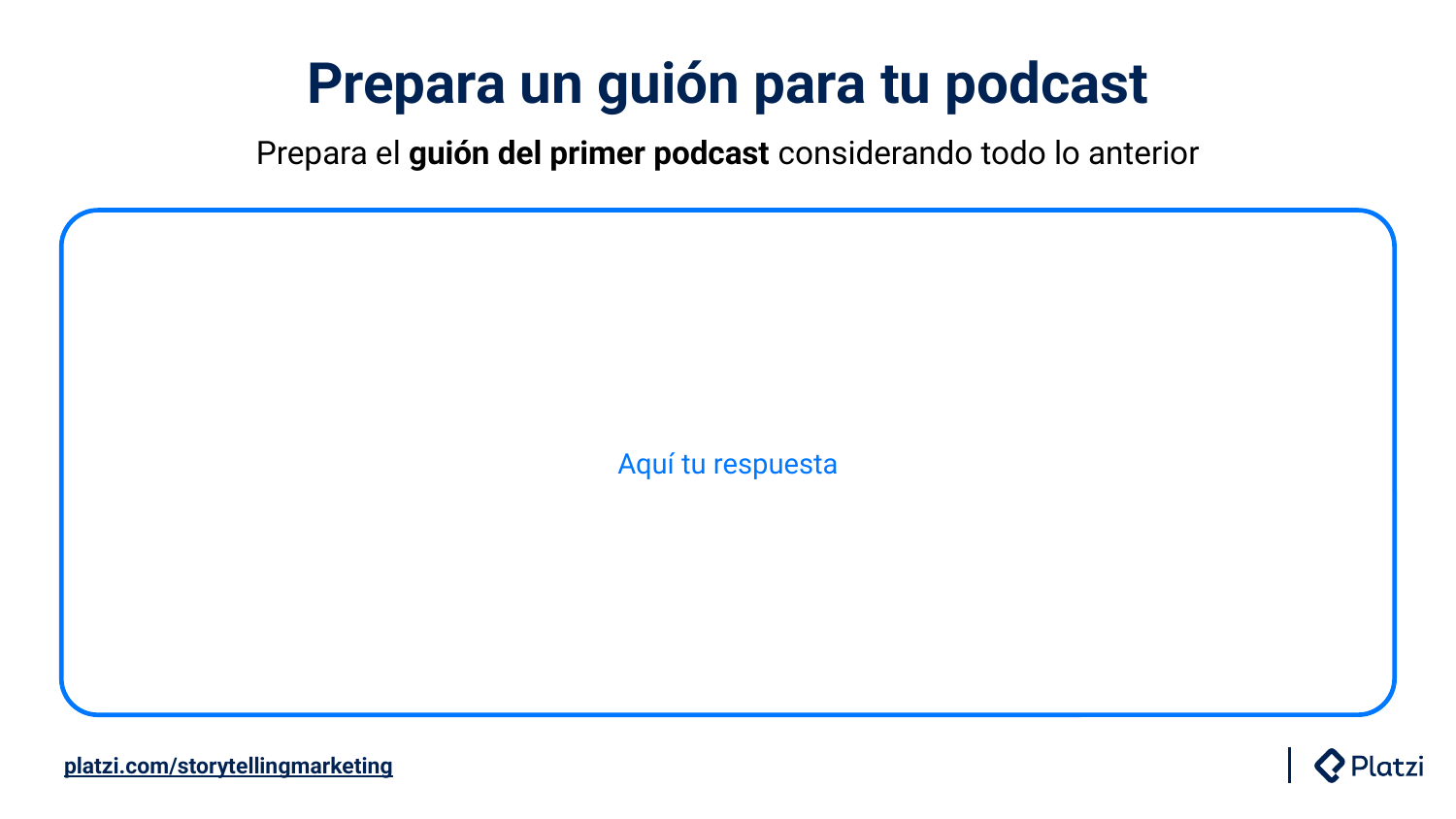

# Prepara un guión para tu podcast
Prepara el guión del primer podcast considerando todo lo anterior
Aquí tu respuesta